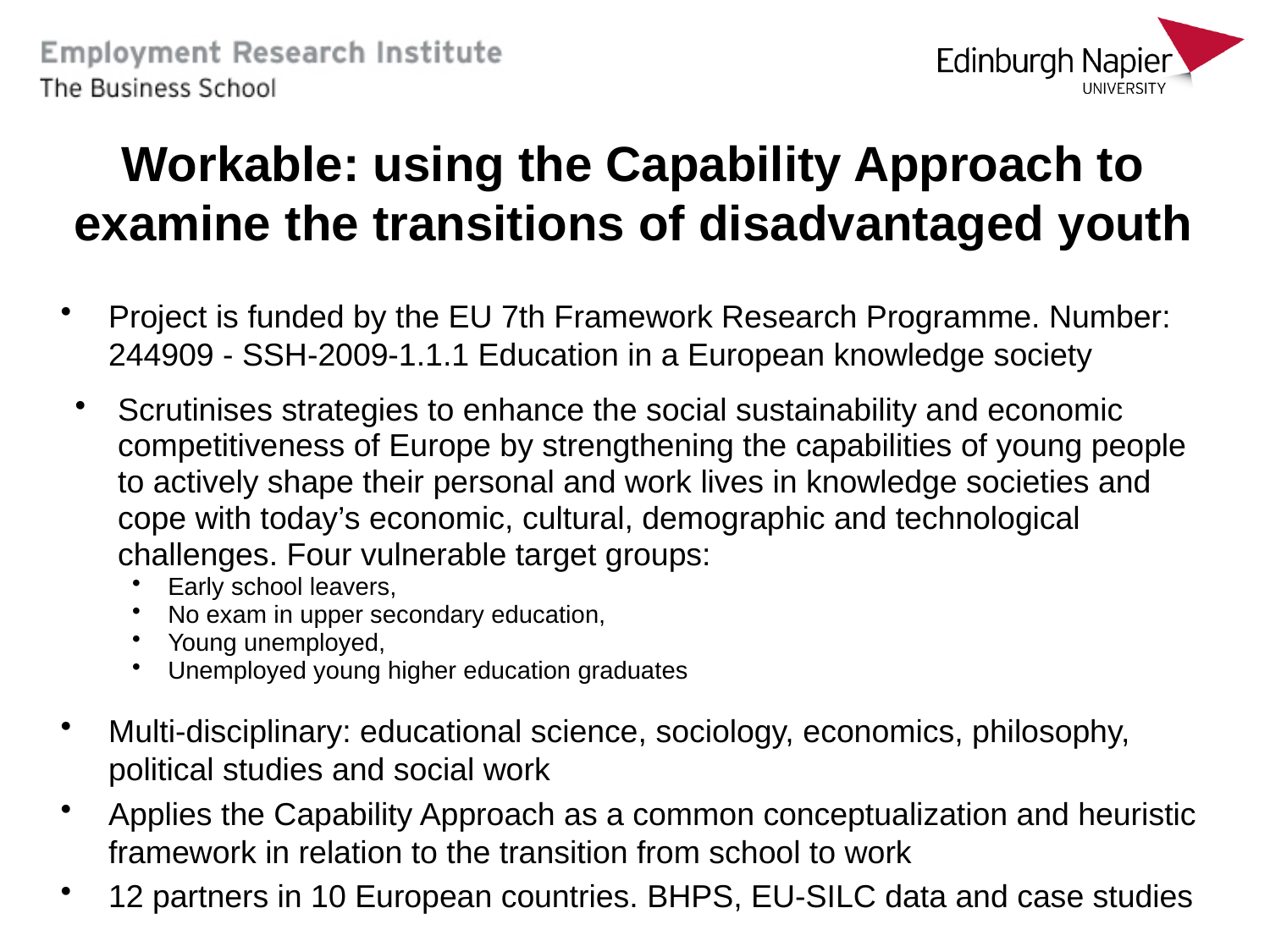

# Workable: using the Capability Approach to examine the transitions of disadvantaged youth
Project is funded by the EU 7th Framework Research Programme. Number: 244909 - SSH-2009-1.1.1 Education in a European knowledge society

Scrutinises strategies to enhance the social sustainability and economic competitiveness of Europe by strengthening the capabilities of young people to actively shape their personal and work lives in knowledge societies and cope with today’s economic, cultural, demographic and technological challenges. Four vulnerable target groups:
Early school leavers,
No exam in upper secondary education,
Young unemployed,
Unemployed young higher education graduates

Multi-disciplinary: educational science, sociology, economics, philosophy, political studies and social work
Applies the Capability Approach as a common conceptualization and heuristic framework in relation to the transition from school to work
12 partners in 10 European countries. BHPS, EU-SILC data and case studies